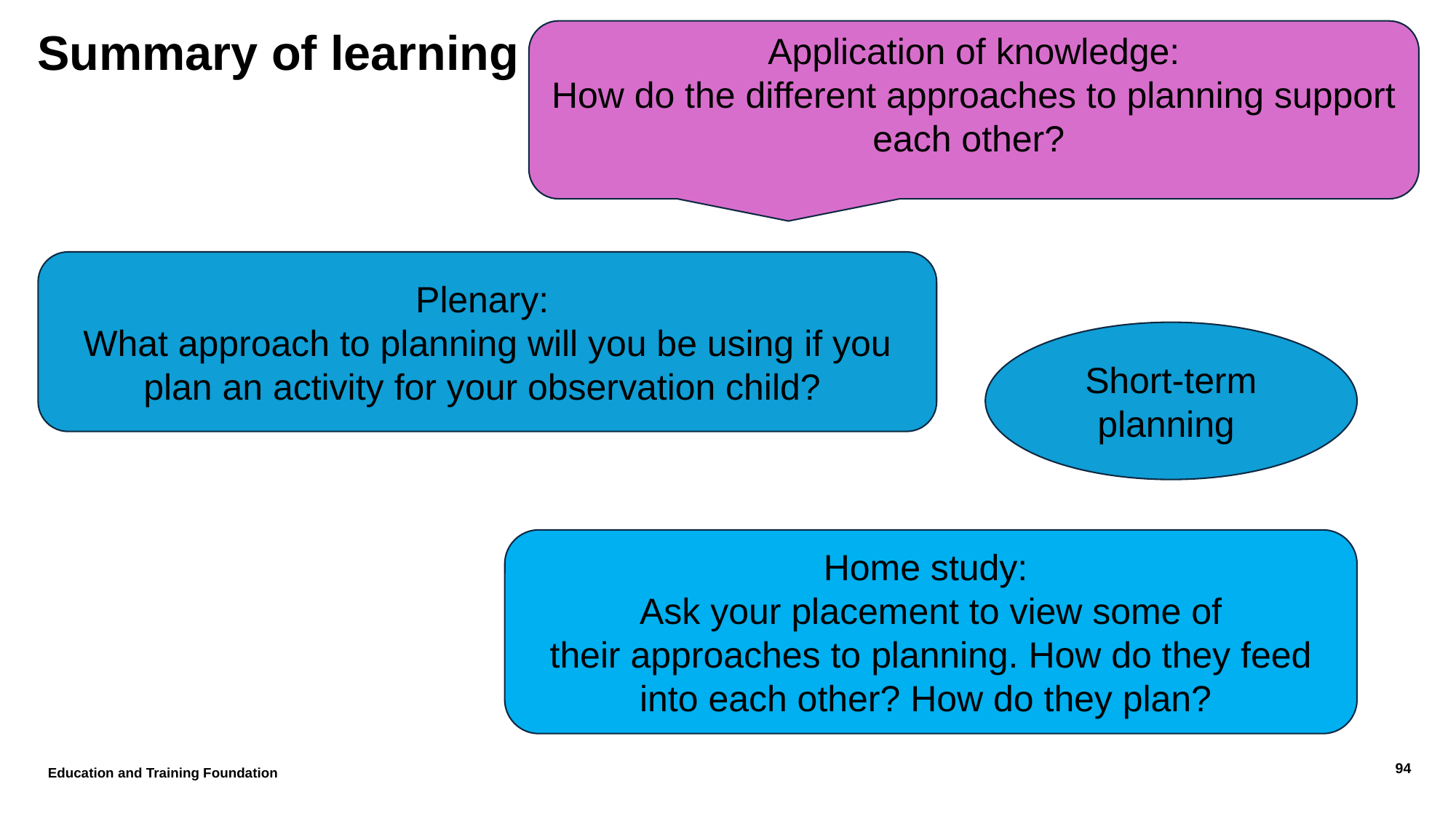

Application of knowledge:
How do the different approaches to planning support each other?

# Summary of learning
Plenary:
What approach to planning will you be using if you plan an activity for your observation child?
Short-term planning
Home study:
Ask your placement to view some of their approaches to planning. How do they feed into each other? How do they plan?
Education and Training Foundation
94